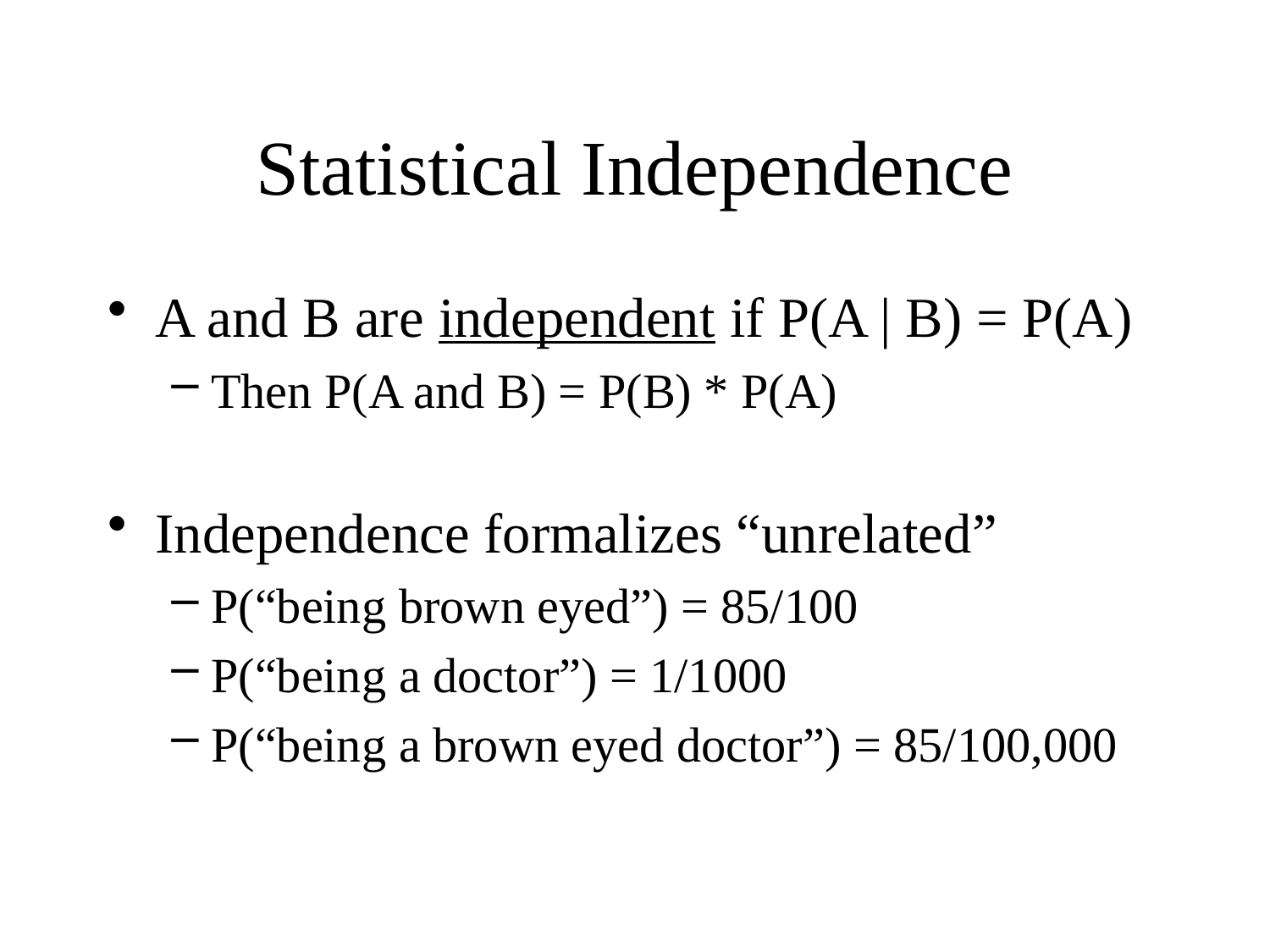

# Statistical Independence
A and B are independent if P(A | B) = P(A)
Then P(A and B) = P(B) * P(A)

Independence formalizes “unrelated”
P(“being brown eyed”) = 85/100
P(“being a doctor”) = 1/1000
P(“being a brown eyed doctor”) = 85/100,000